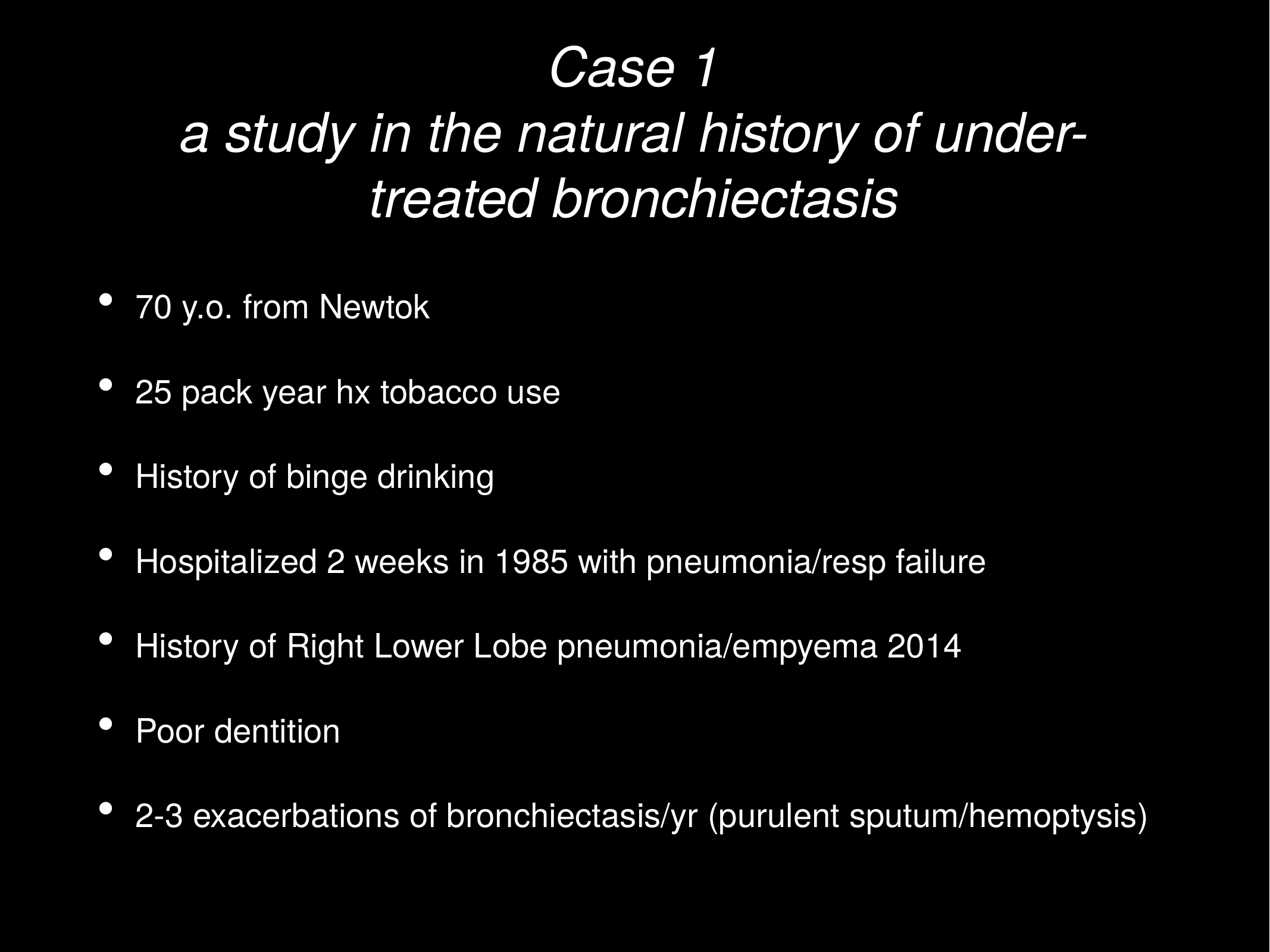

# Case 1
a study in the natural history of under-treated bronchiectasis
70 y.o. from Newtok
25 pack year hx tobacco use
History of binge drinking
Hospitalized 2 weeks in 1985 with pneumonia/resp failure
History of Right Lower Lobe pneumonia/empyema 2014
Poor dentition
2-3 exacerbations of bronchiectasis/yr (purulent sputum/hemoptysis)